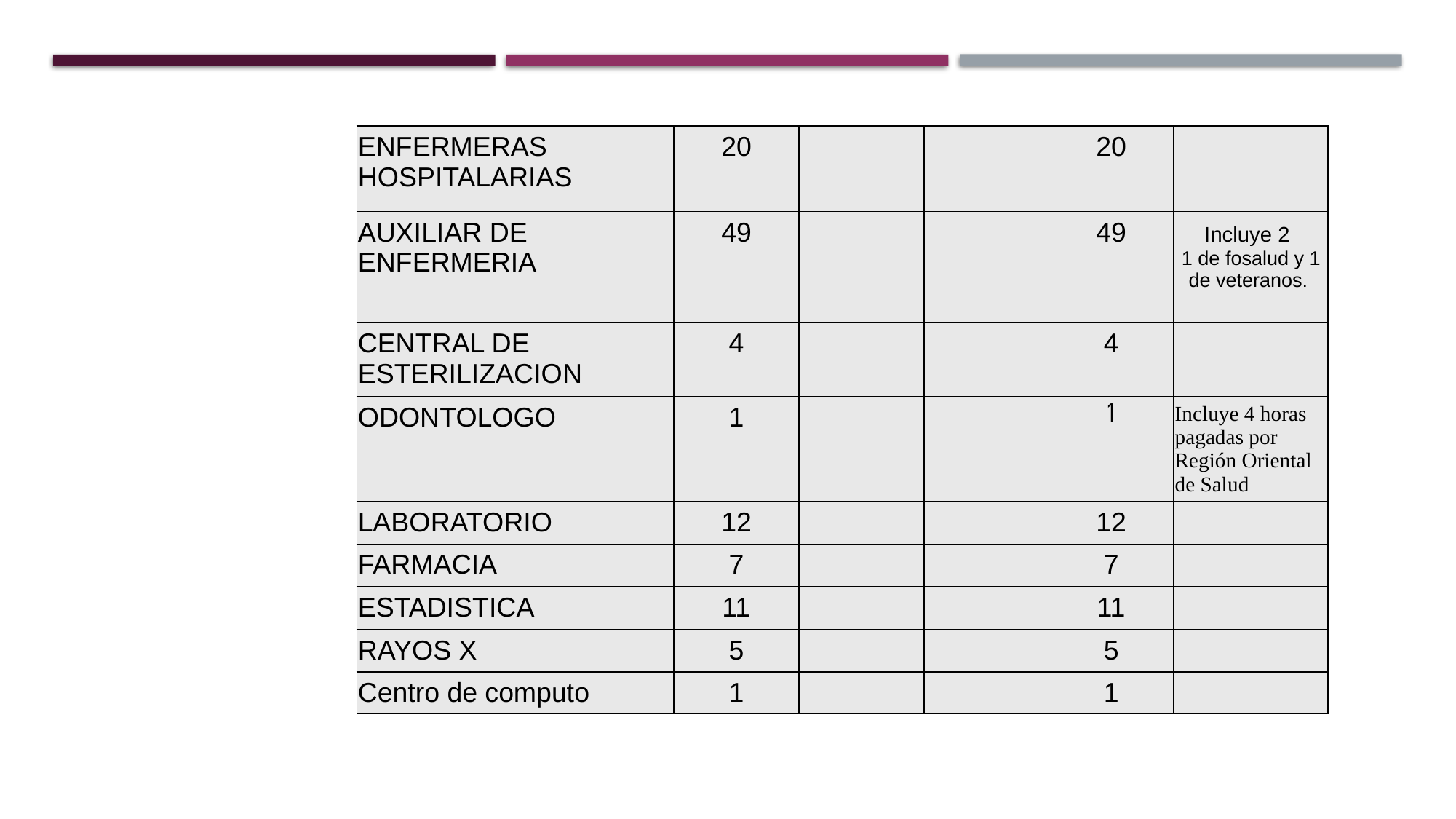

| ENFERMERAS HOSPITALARIAS | 20 |  |  | 20 |  |
| --- | --- | --- | --- | --- | --- |
| AUXILIAR DE ENFERMERIA | 49 |  |  | 49 | Incluye 2 1 de fosalud y 1 de veteranos. |
| CENTRAL DE ESTERILIZACION | 4 |  |  | 4 |  |
| ODONTOLOGO | 1 |  |  | 1 | Incluye 4 horas pagadas por Región Oriental de Salud |
| LABORATORIO | 12 |  |  | 12 |  |
| FARMACIA | 7 |  |  | 7 |  |
| ESTADISTICA | 11 |  |  | 11 |  |
| RAYOS X | 5 |  |  | 5 |  |
| Centro de computo | 1 |  |  | 1 |  |